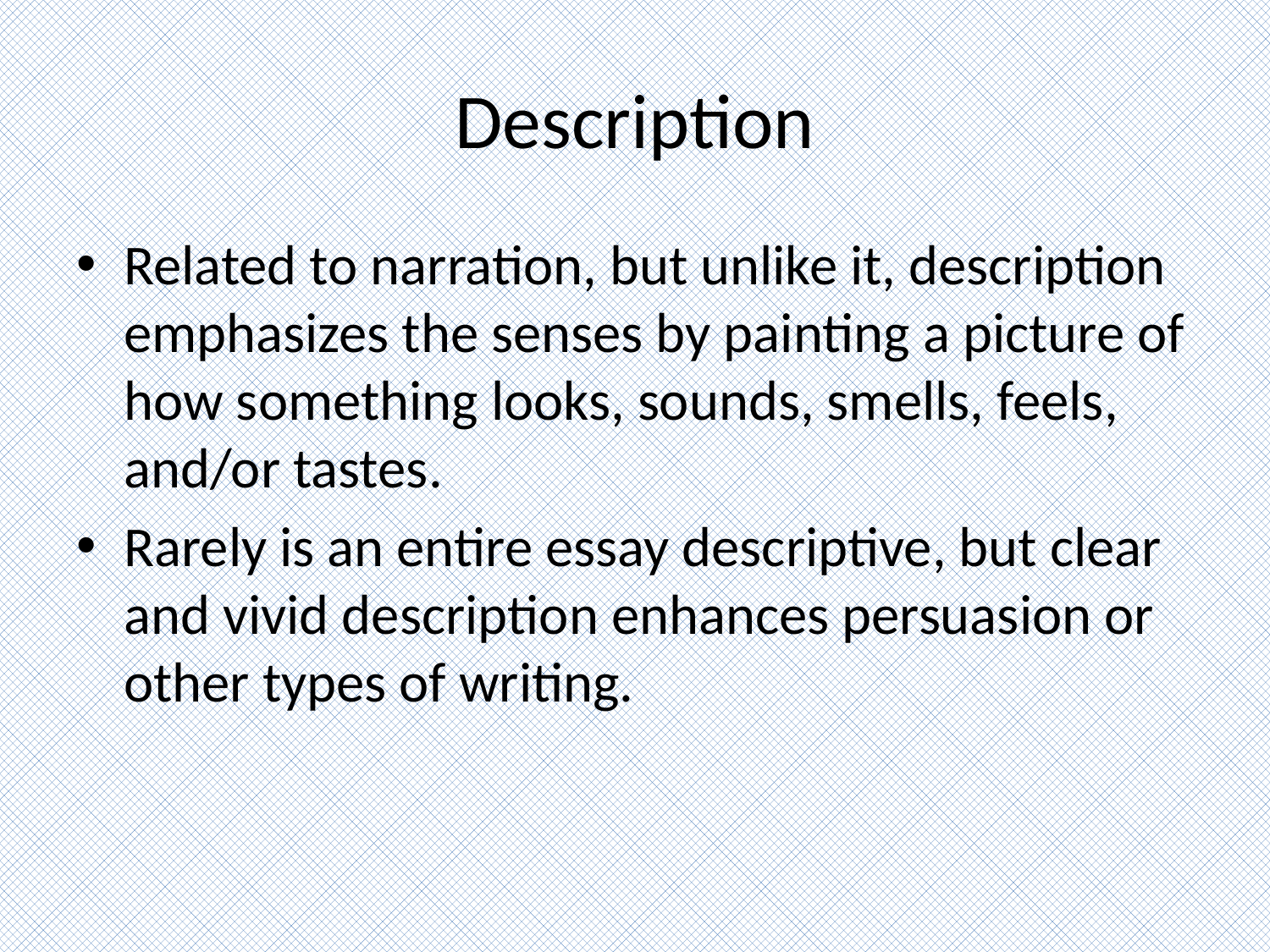

# Description
Related to narration, but unlike it, description emphasizes the senses by painting a picture of how something looks, sounds, smells, feels, and/or tastes.
Rarely is an entire essay descriptive, but clear and vivid description enhances persuasion or other types of writing.